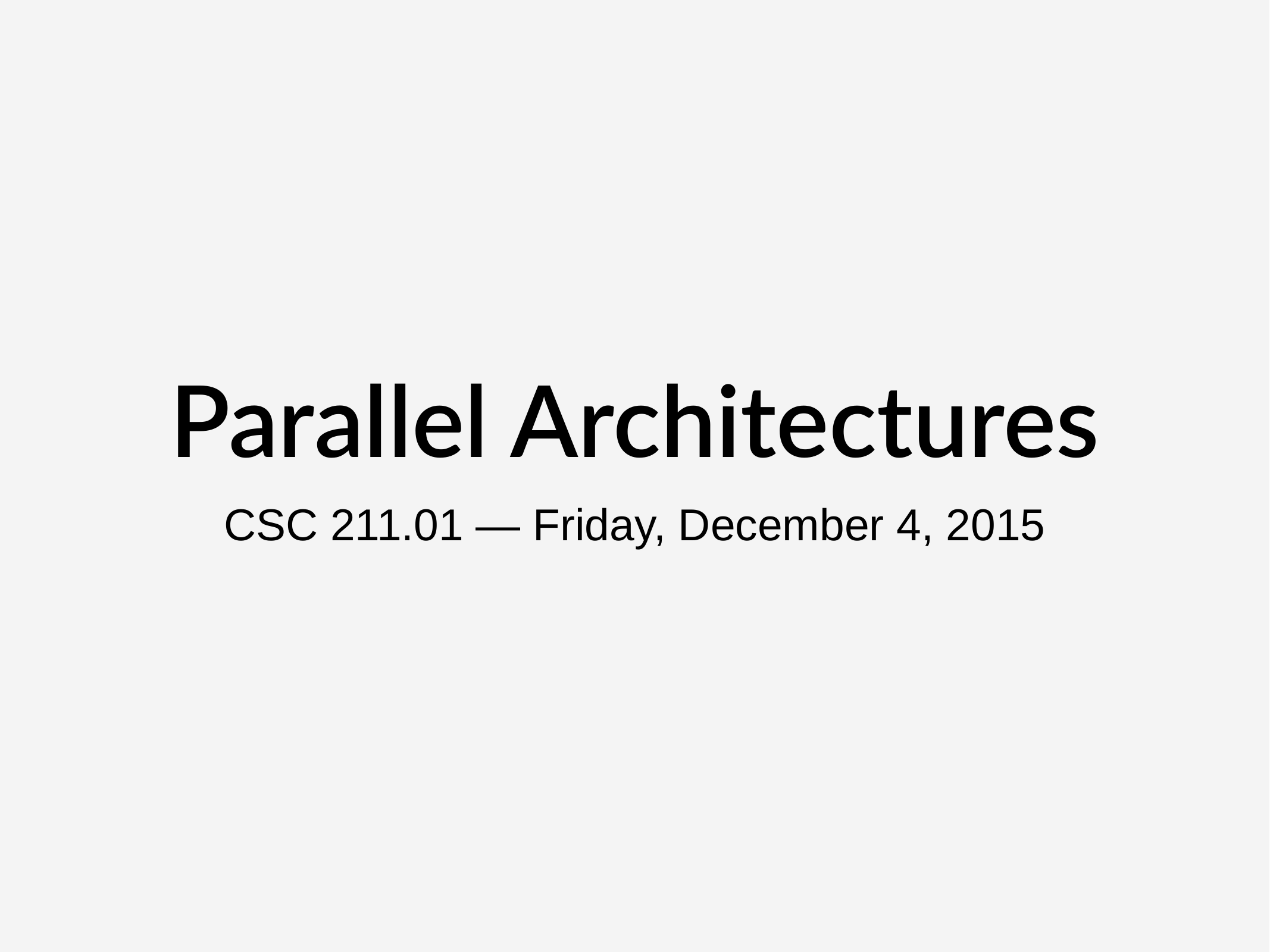

Parallel Architectures
CSC 211.01 — Friday, December 4, 2015